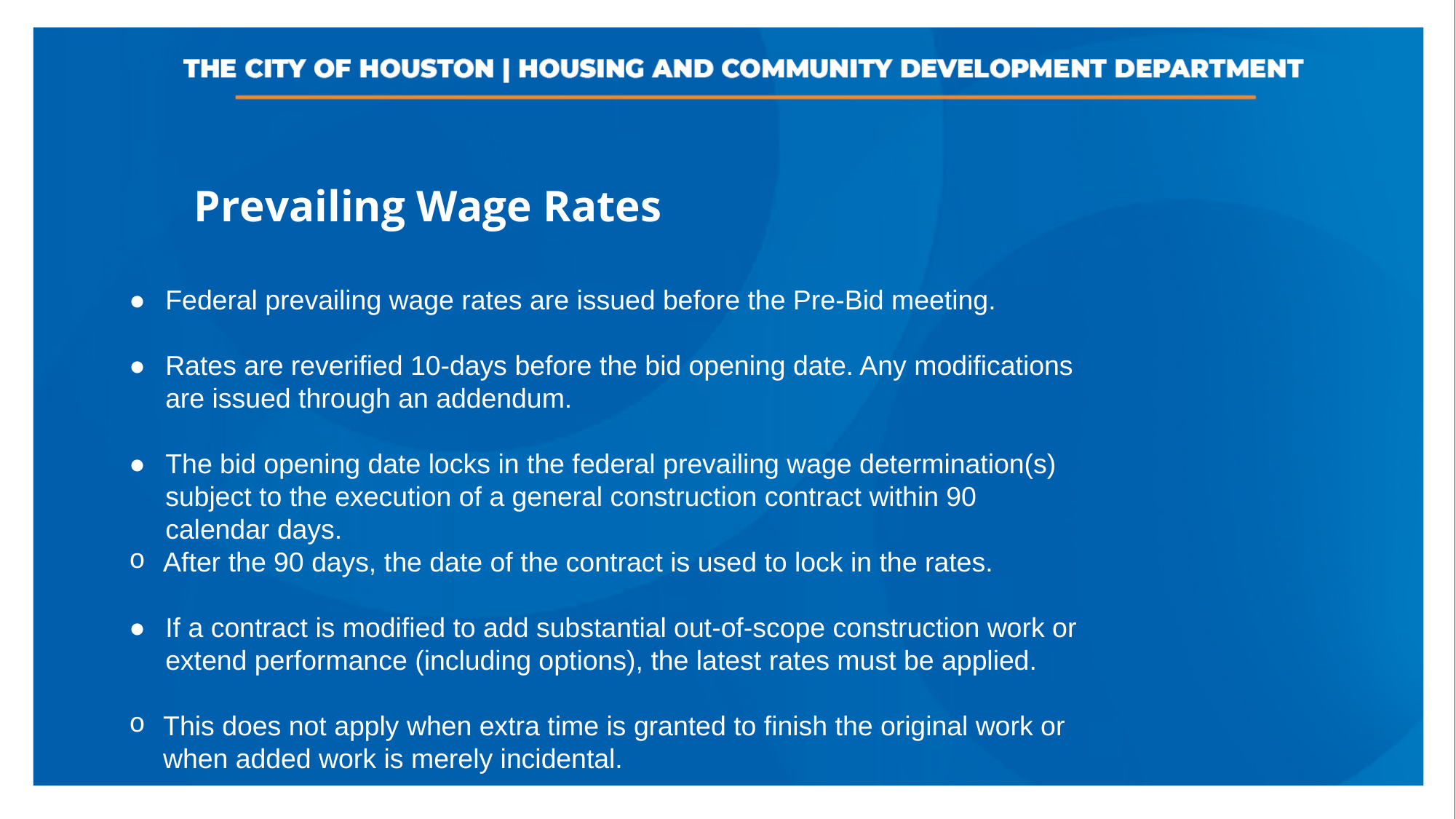

Prevailing Wage Rates

Federal prevailing wage rates are issued before the Pre-Bid meeting.

Rates are reverified 10-days before the bid opening date. Any modifications are issued through an addendum.

The bid opening date locks in the federal prevailing wage determination(s) subject to the execution of a general construction contract within 90 calendar days.
After the 90 days, the date of the contract is used to lock in the rates.

If a contract is modified to add substantial out‑of‑scope construction work or extend performance (including options), the latest rates must be applied.

This does not apply when extra time is granted to finish the original work or when added work is merely incidental.